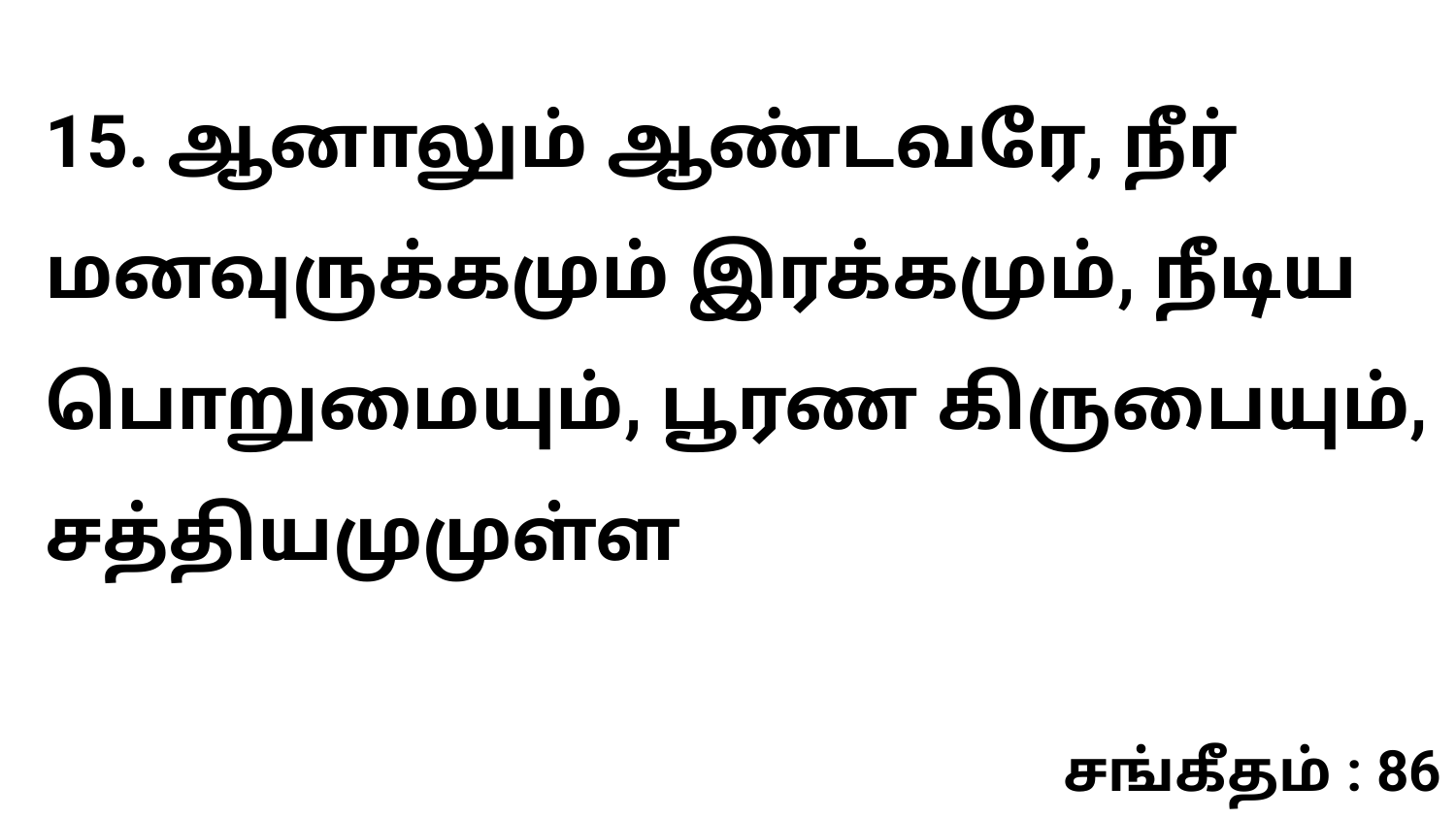

15. ஆனாலும் ஆண்டவரே, நீர் மனவுருக்கமும் இரக்கமும், நீடிய பொறுமையும், பூரண கிருபையும், சத்தியமுமுள்ள
சங்கீதம் : 86